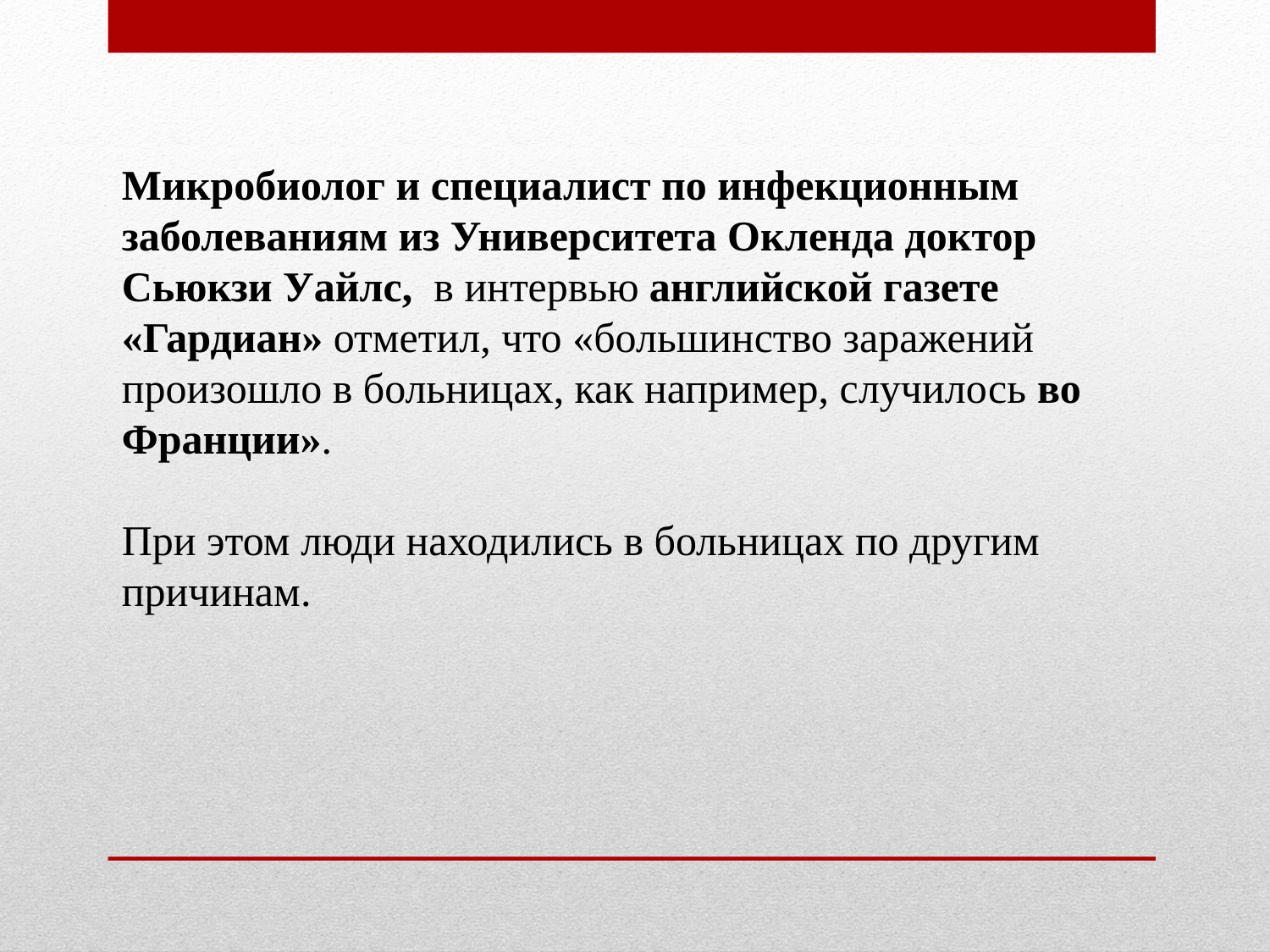

Микробиолог и специалист по инфекционным заболеваниям из Университета Окленда доктор Сьюкзи Уайлс,  в интервью английской газете «Гардиан» отметил, что «большинство заражений произошло в больницах, как например, случилось во Франции».

При этом люди находились в больницах по другим причинам.